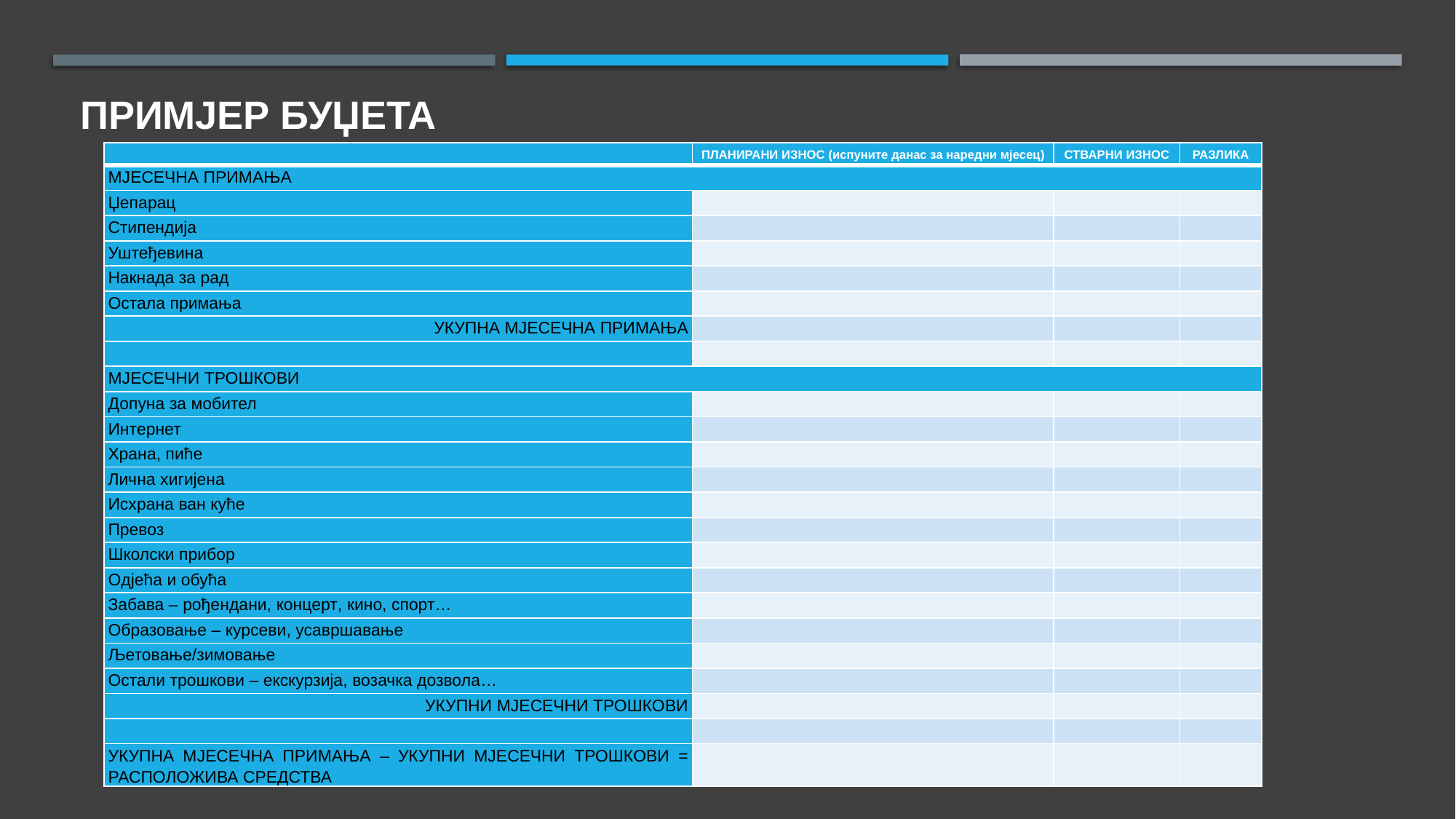

# ПРИМЈЕР БУЏЕТА
|  | ПЛАНИРАНИ ИЗНОС (испуните данас за наредни мјесец) | СТВАРНИ ИЗНОС | РАЗЛИКА |
| --- | --- | --- | --- |
| МЈЕСЕЧНА ПРИМАЊА |  |  |  |
| Џепарац |  |  |  |
| Стипендија |  |  |  |
| Уштеђевина |  |  |  |
| Накнада за рад |  |  |  |
| Oстала примања |  |  |  |
| УКУПНА МЈЕСЕЧНА ПРИМАЊА |  |  |  |
|  |  |  |  |
| МЈЕСЕЧНИ ТРОШКОВИ |  |  |  |
| Допуна за мобител |  |  |  |
| Интернет |  |  |  |
| Храна, пиће |  |  |  |
| Лична хигијена |  |  |  |
| Исхрана ван куће |  |  |  |
| Превоз |  |  |  |
| Школски прибор |  |  |  |
| Oдјећа и обућа |  |  |  |
| Забава – рођендани, концерт, кино, спорт… |  |  |  |
| Oбразовање – курсеви, усавршавање |  |  |  |
| Љетовање/зимовање |  |  |  |
| Oстали трошкови – екскурзија, возачка дозвола… |  |  |  |
| УКУПНИ МЈЕСЕЧНИ ТРОШКОВИ |  |  |  |
|  |  |  |  |
| УКУПНА МЈЕСЕЧНА ПРИМАЊА – УКУПНИ МЈЕСЕЧНИ ТРОШКОВИ = РАСПОЛОЖИВА СРЕДСТВА |  |  |  |